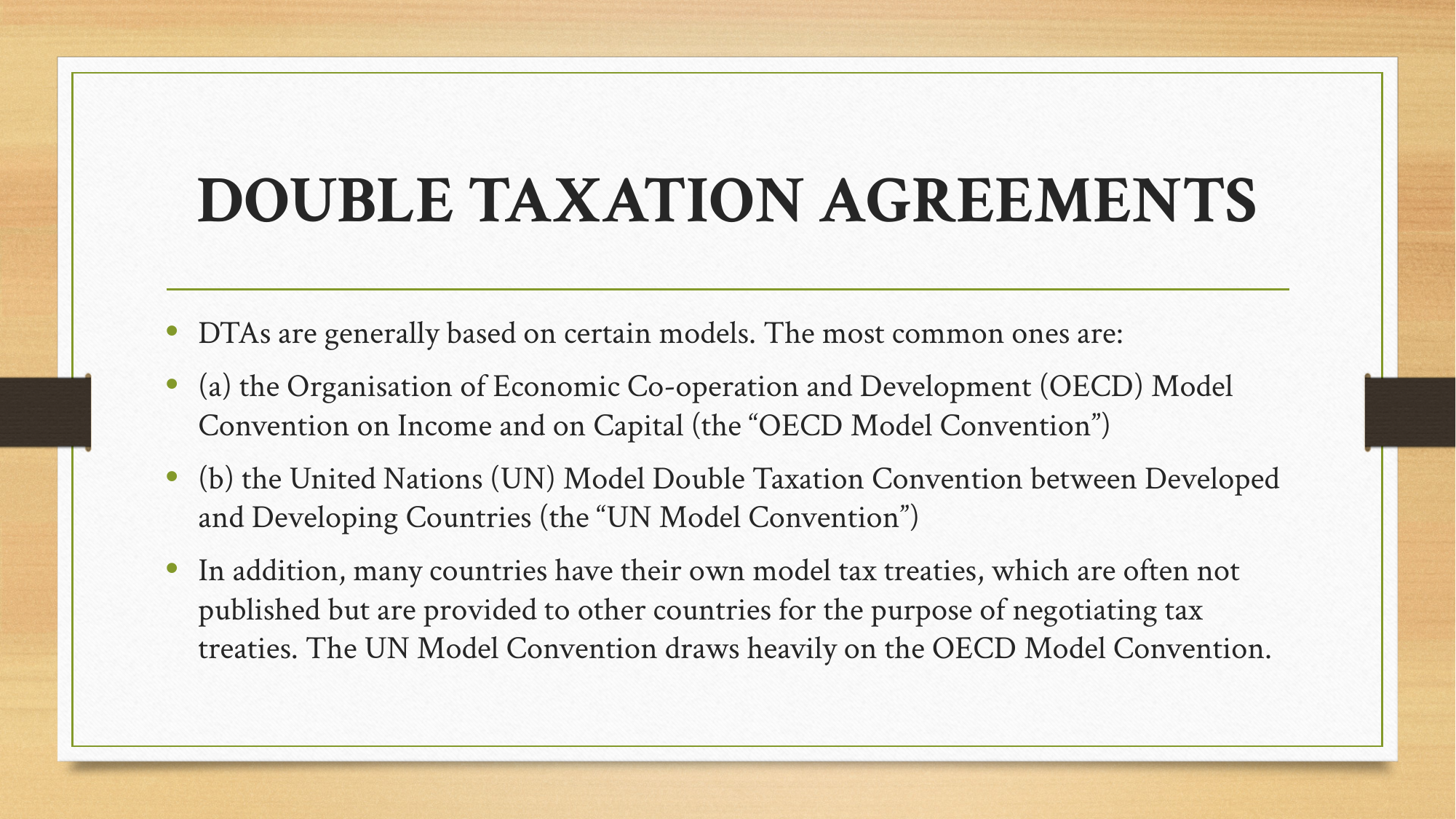

# DOUBLE TAXATION AGREEMENTS
DTAs are generally based on certain models. The most common ones are:
(a) the Organisation of Economic Co-operation and Development (OECD) Model Convention on Income and on Capital (the “OECD Model Convention”)
(b) the United Nations (UN) Model Double Taxation Convention between Developed and Developing Countries (the “UN Model Convention”)
In addition, many countries have their own model tax treaties, which are often not published but are provided to other countries for the purpose of negotiating tax treaties. The UN Model Convention draws heavily on the OECD Model Convention.